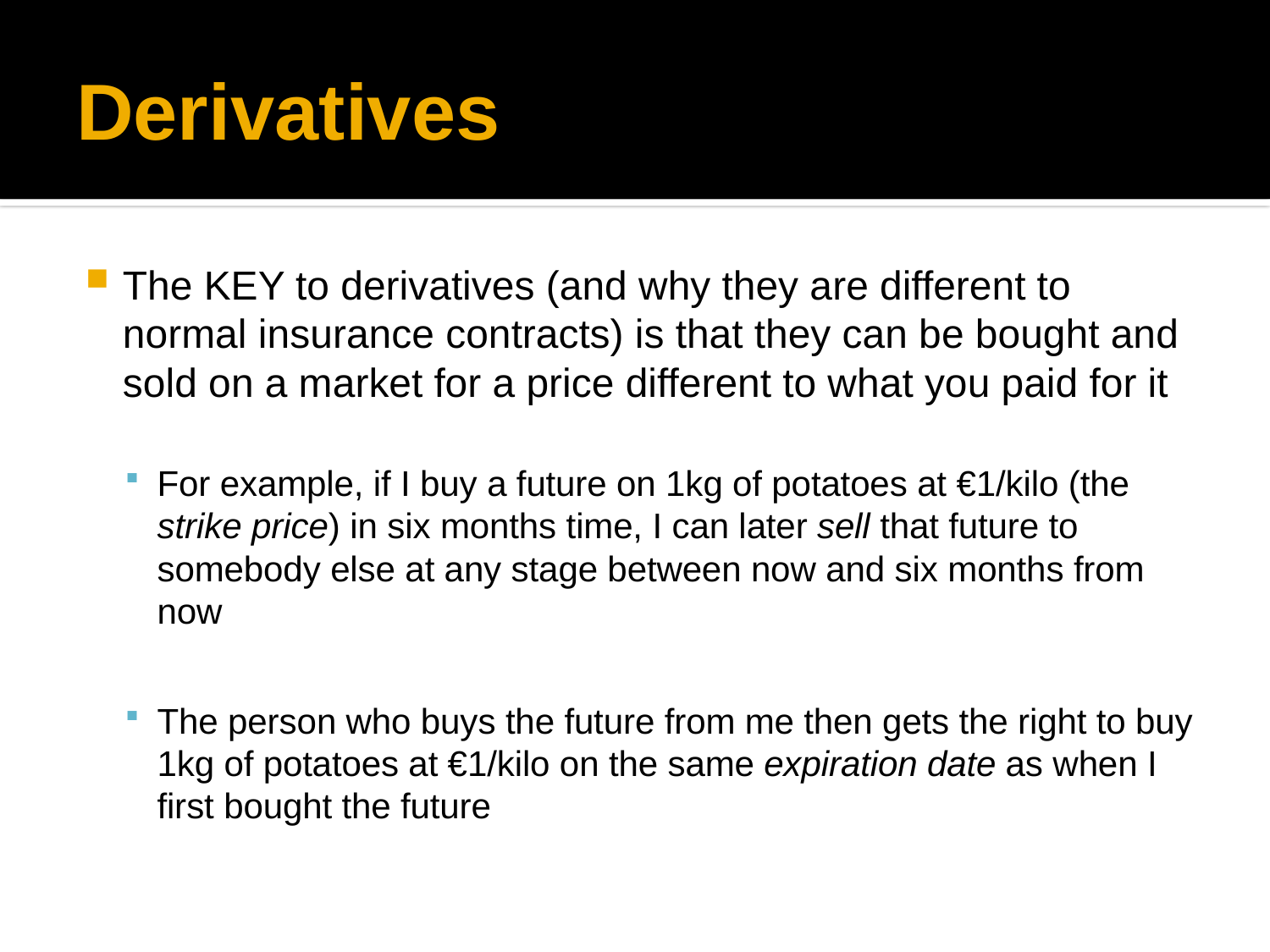

# Derivatives
The KEY to derivatives (and why they are different to normal insurance contracts) is that they can be bought and sold on a market for a price different to what you paid for it

For example, if I buy a future on 1kg of potatoes at €1/kilo (the strike price) in six months time, I can later sell that future to somebody else at any stage between now and six months from now

The person who buys the future from me then gets the right to buy 1kg of potatoes at €1/kilo on the same expiration date as when I first bought the future